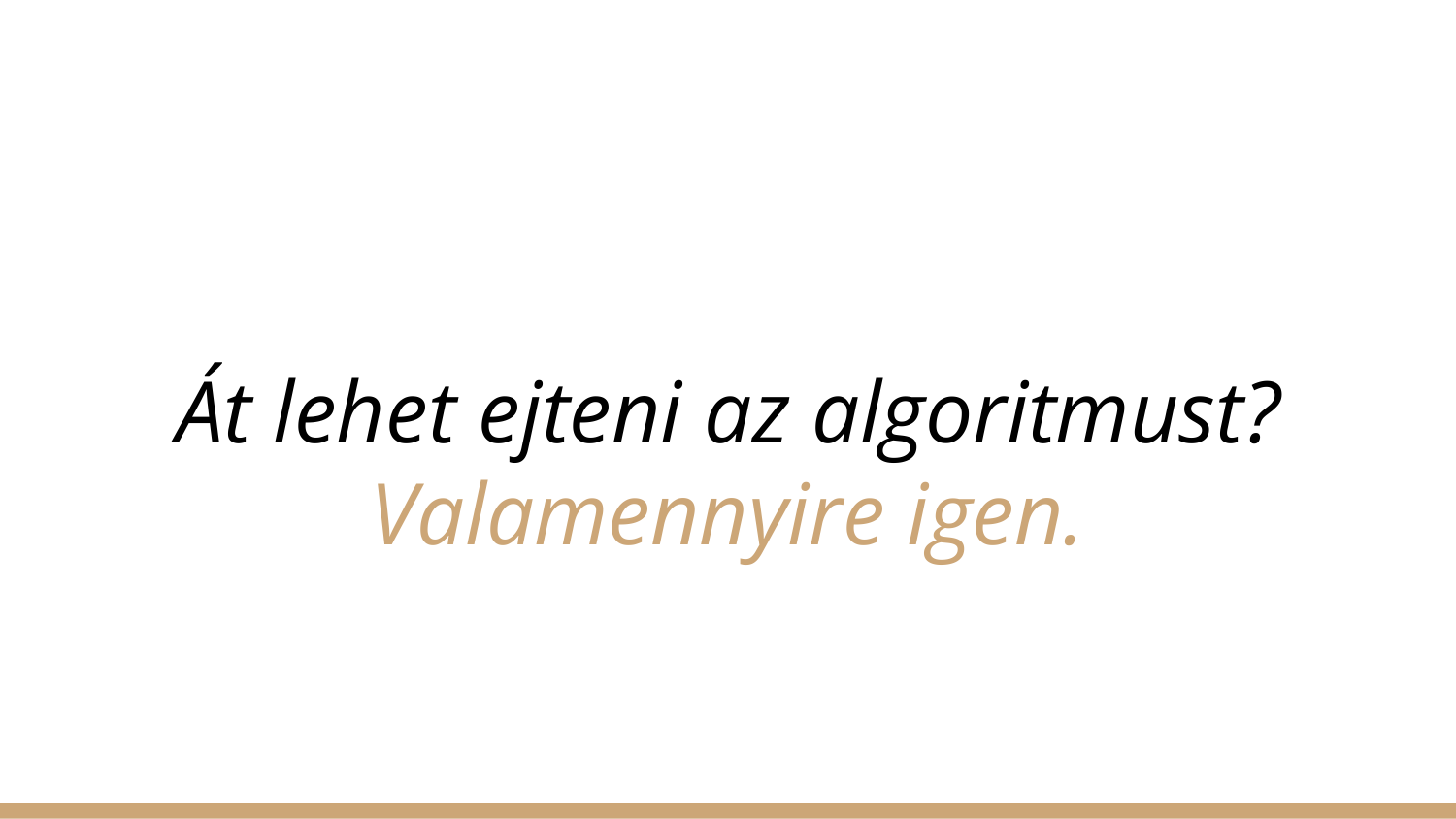

# Át lehet ejteni az algoritmust?
Valamennyire igen.